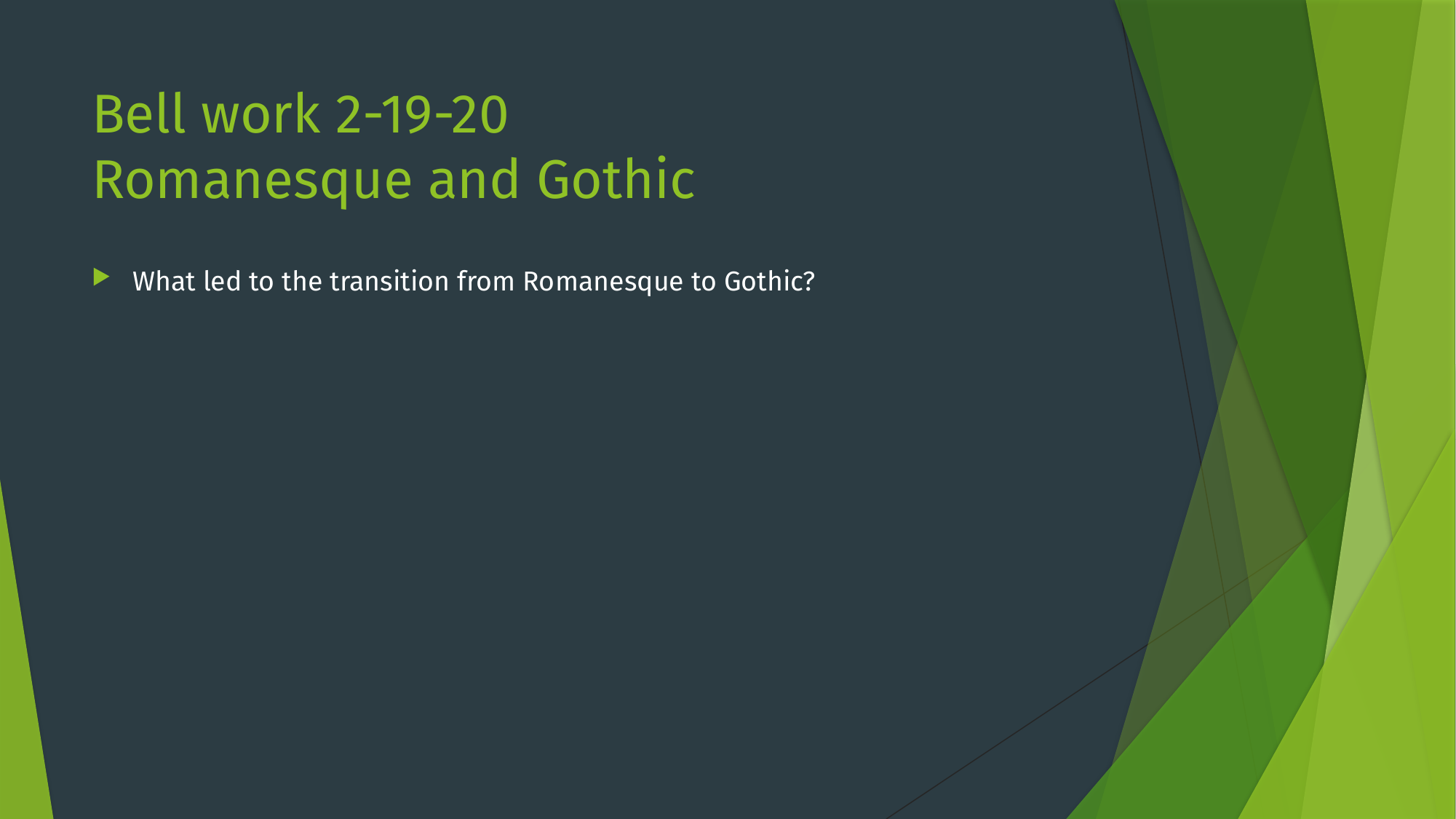

# Bell work 2-19-20 Romanesque and Gothic
What led to the transition from Romanesque to Gothic?